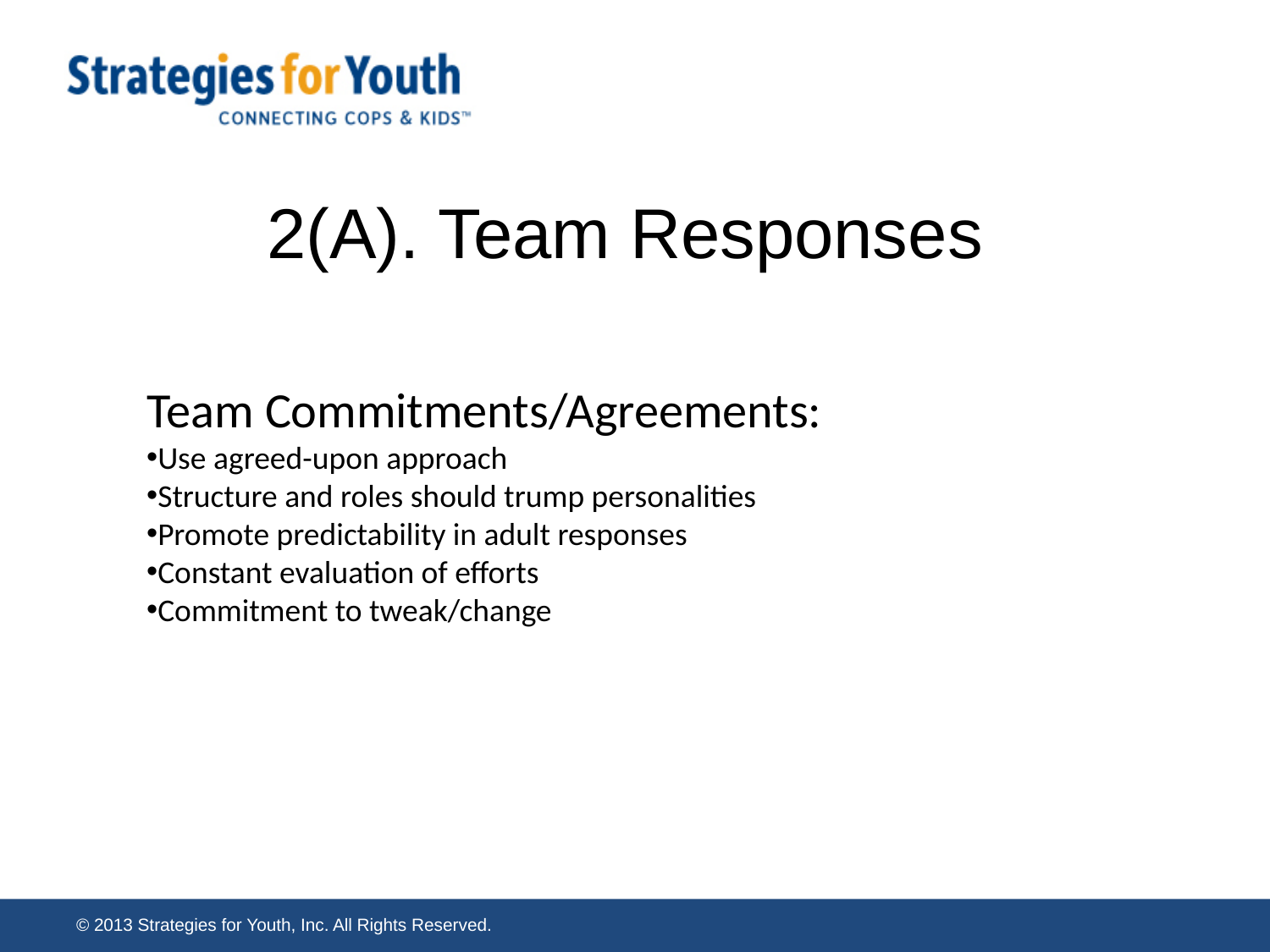

# 2(A). Team Responses
Team Commitments/Agreements:
Use agreed-upon approach
Structure and roles should trump personalities
Promote predictability in adult responses
Constant evaluation of efforts
Commitment to tweak/change

© 2013 Strategies for Youth, Inc. All Rights Reserved.